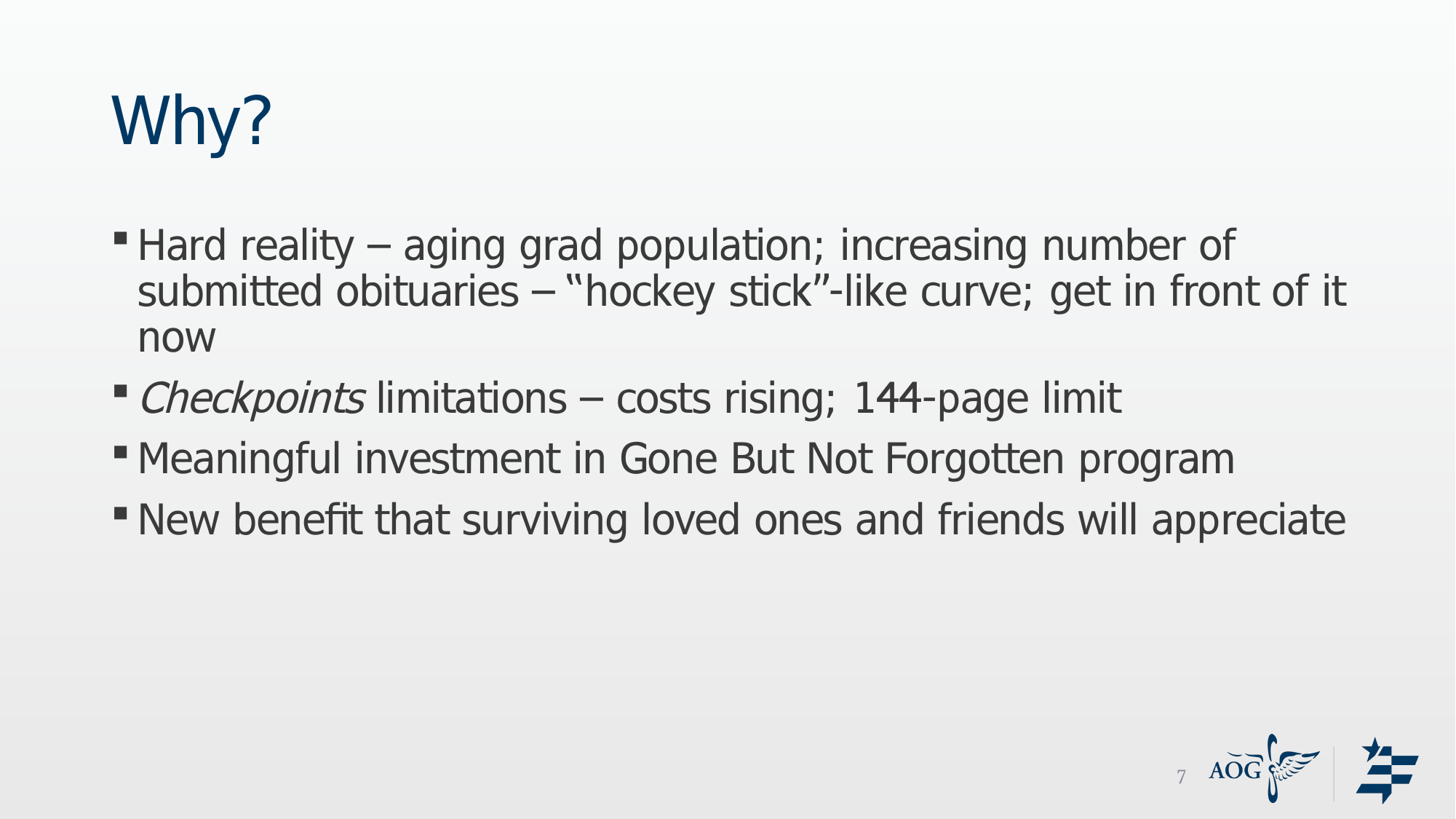

# Why?
Hard reality – aging grad population; increasing number of submitted obituaries – “hockey stick”-like curve; get in front of it now
Checkpoints limitations – costs rising; 144-page limit
Meaningful investment in Gone But Not Forgotten program
New benefit that surviving loved ones and friends will appreciate
7